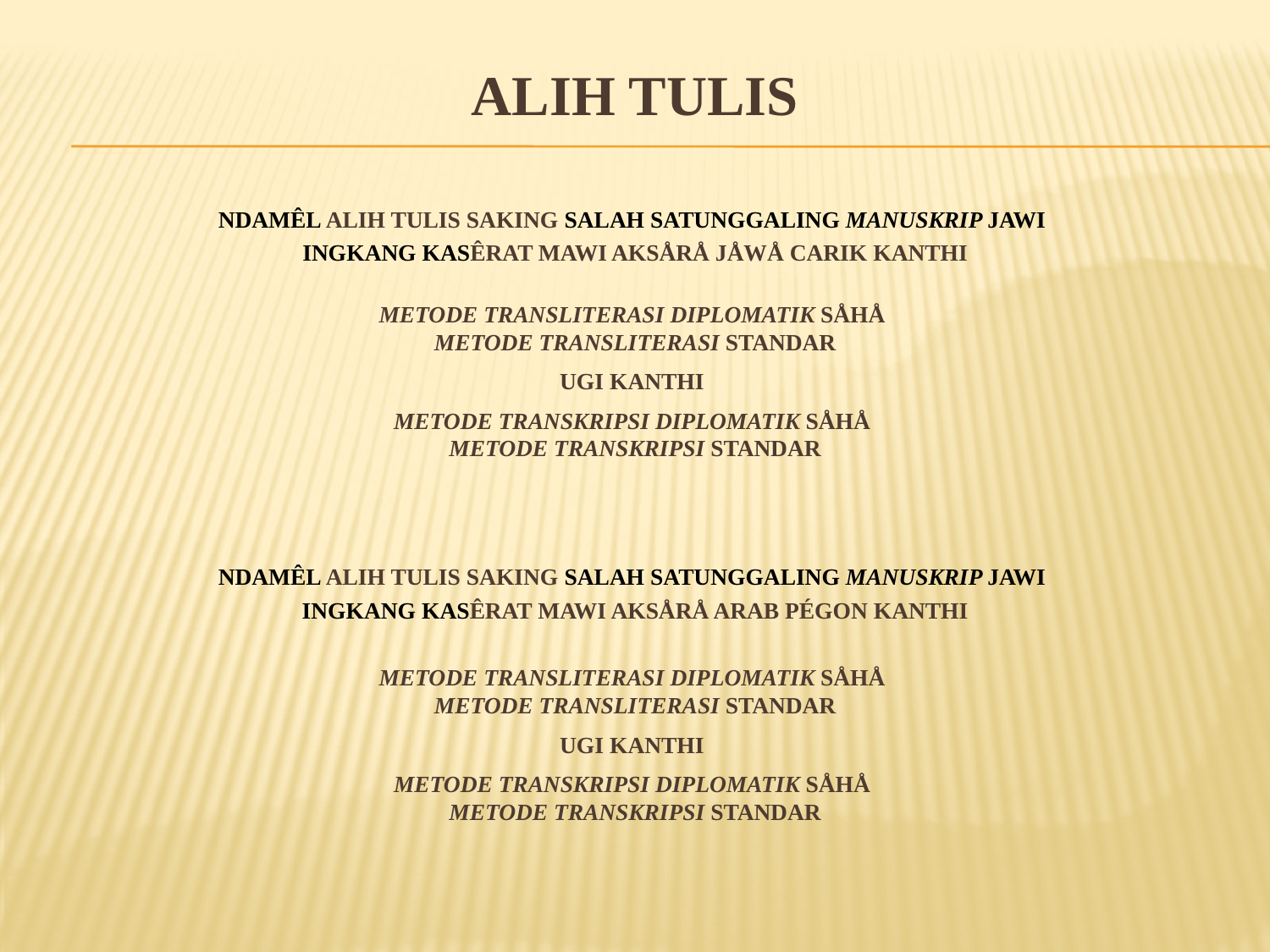

# ALIH TULIS

NDAMÊL ALIH TULIS SAKING SALAH SATUNGGALING MANUSKRIP JAWI
INGKANG KASÊRAT MAWI AKSÅRÅ JÅWÅ CARIK KANTHI

METODE TRANSLITERASI DIPLOMATIK SÅHÅ
METODE TRANSLITERASI STANDAR
UGI KANTHI
METODE TRANSKRIPSI DIPLOMATIK SÅHÅ
METODE TRANSKRIPSI STANDAR

NDAMÊL ALIH TULIS SAKING SALAH SATUNGGALING MANUSKRIP JAWI
INGKANG KASÊRAT MAWI AKSÅRÅ ARAB PÉGON KANTHI

METODE TRANSLITERASI DIPLOMATIK SÅHÅ
METODE TRANSLITERASI STANDAR
UGI KANTHI
METODE TRANSKRIPSI DIPLOMATIK SÅHÅ
METODE TRANSKRIPSI STANDAR